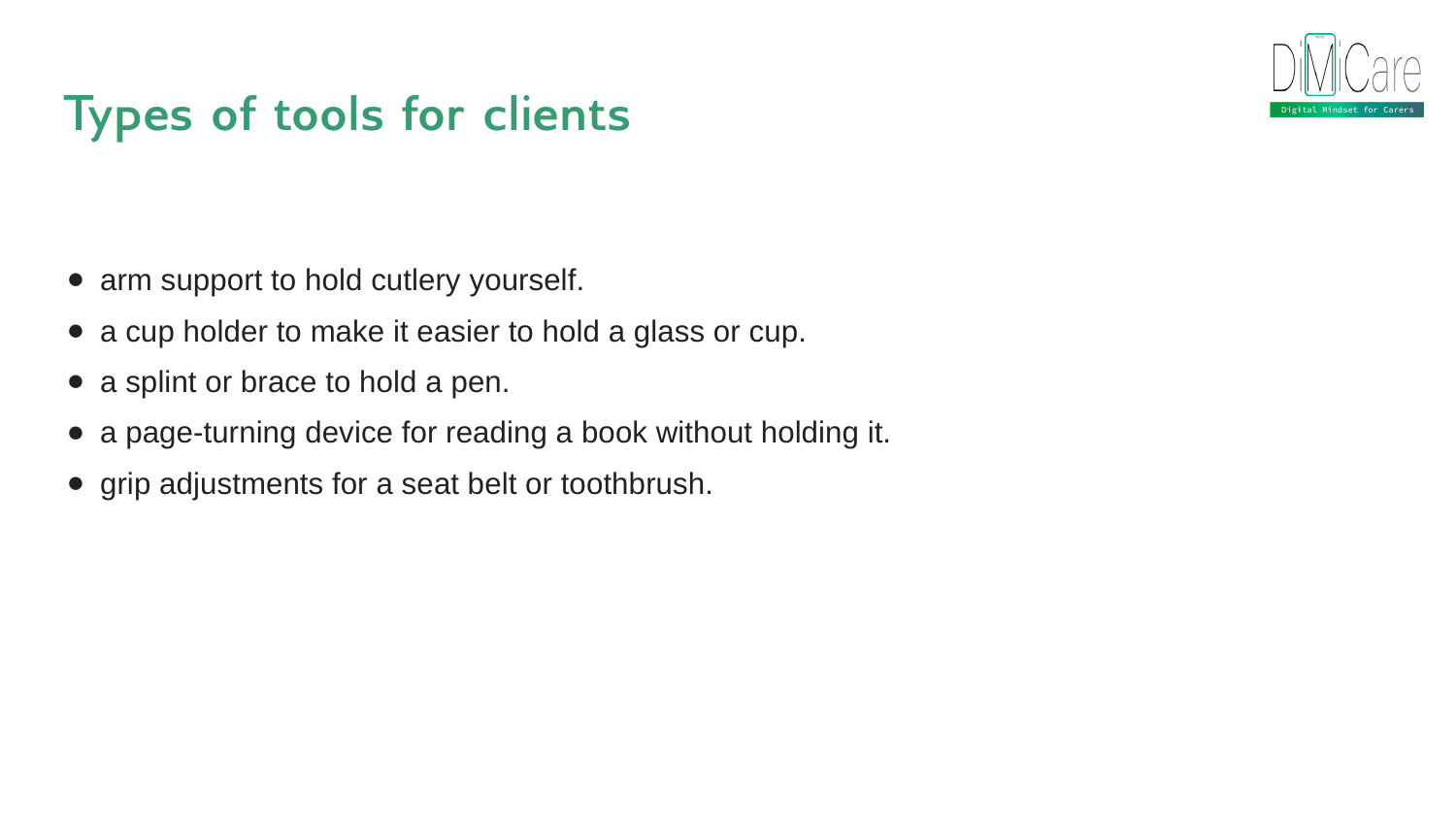

Types of tools for clients

arm support to hold cutlery yourself.
a cup holder to make it easier to hold a glass or cup.
a splint or brace to hold a pen.
a page-turning device for reading a book without holding it.
grip adjustments for a seat belt or toothbrush.